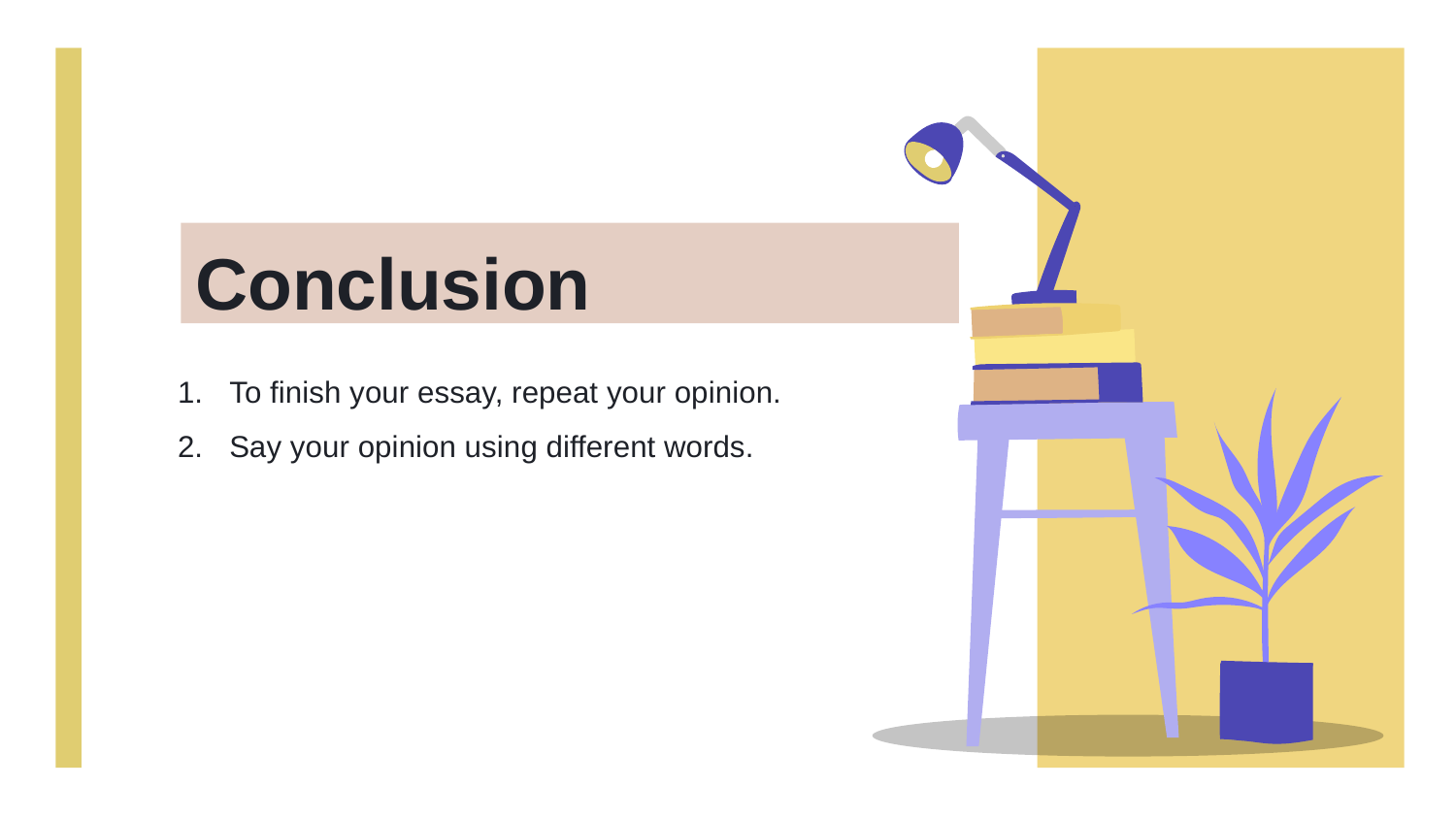

# Conclusion

To finish your essay, repeat your opinion.
Say your opinion using different words.